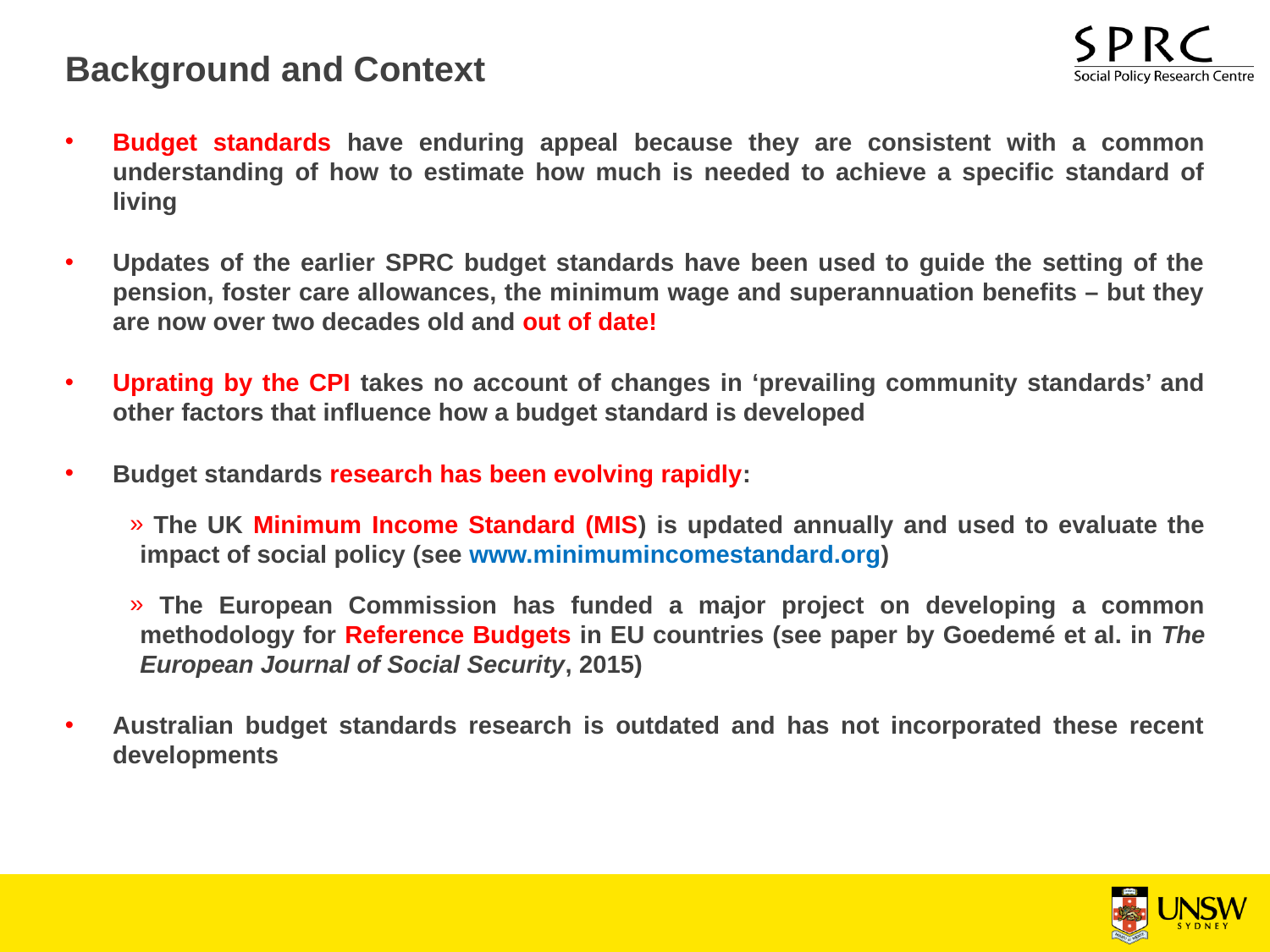

# Background and Context
Budget standards have enduring appeal because they are consistent with a common understanding of how to estimate how much is needed to achieve a specific standard of living
Updates of the earlier SPRC budget standards have been used to guide the setting of the pension, foster care allowances, the minimum wage and superannuation benefits – but they are now over two decades old and out of date!
Uprating by the CPI takes no account of changes in ‘prevailing community standards’ and other factors that influence how a budget standard is developed
Budget standards research has been evolving rapidly:
 The UK Minimum Income Standard (MIS) is updated annually and used to evaluate the impact of social policy (see www.minimumincomestandard.org)
 The European Commission has funded a major project on developing a common methodology for Reference Budgets in EU countries (see paper by Goedemé et al. in The European Journal of Social Security, 2015)
Australian budget standards research is outdated and has not incorporated these recent developments